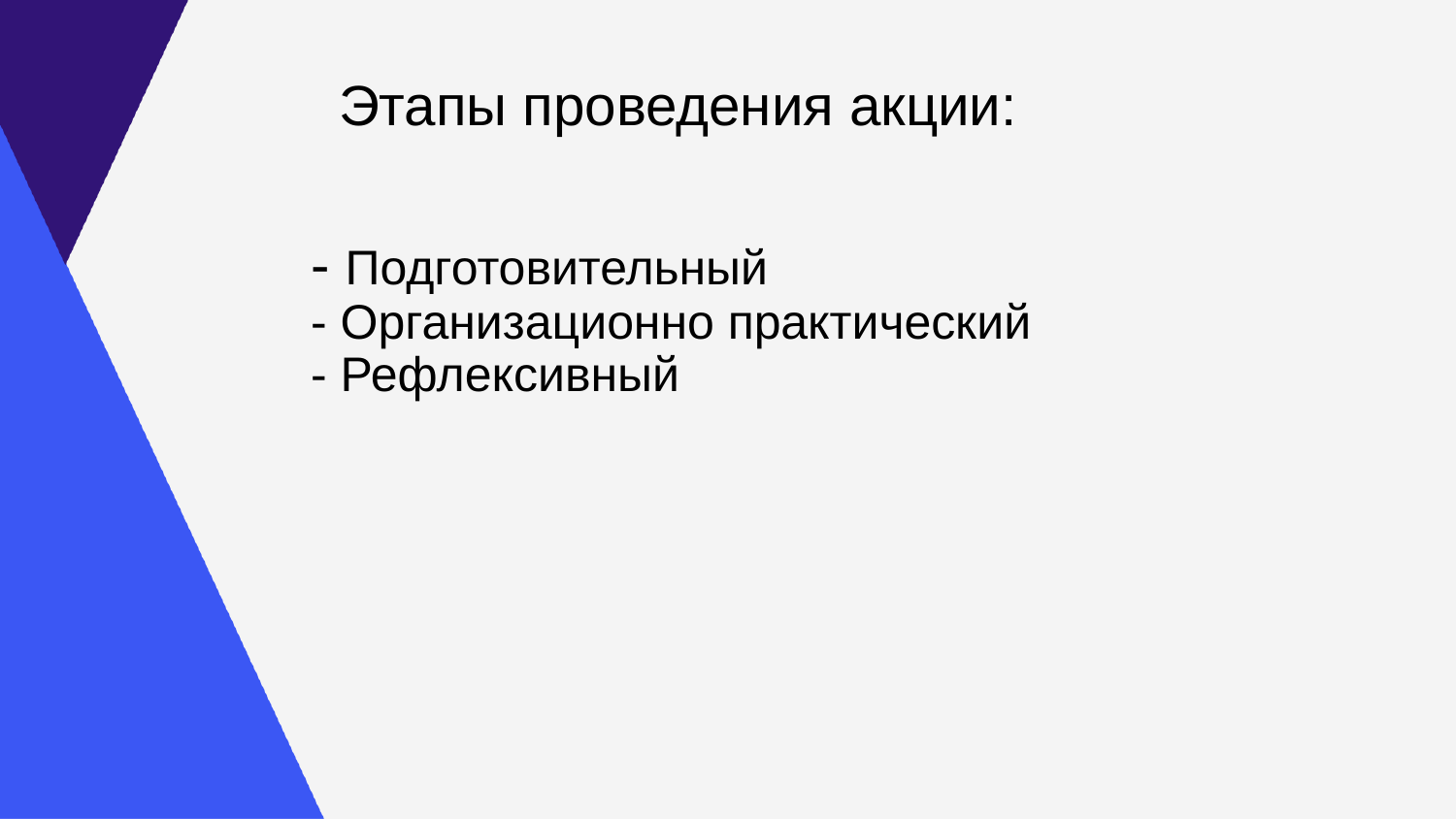

Этапы проведения акции:
- Подготовительный
- Организационно практический
- Рефлексивный